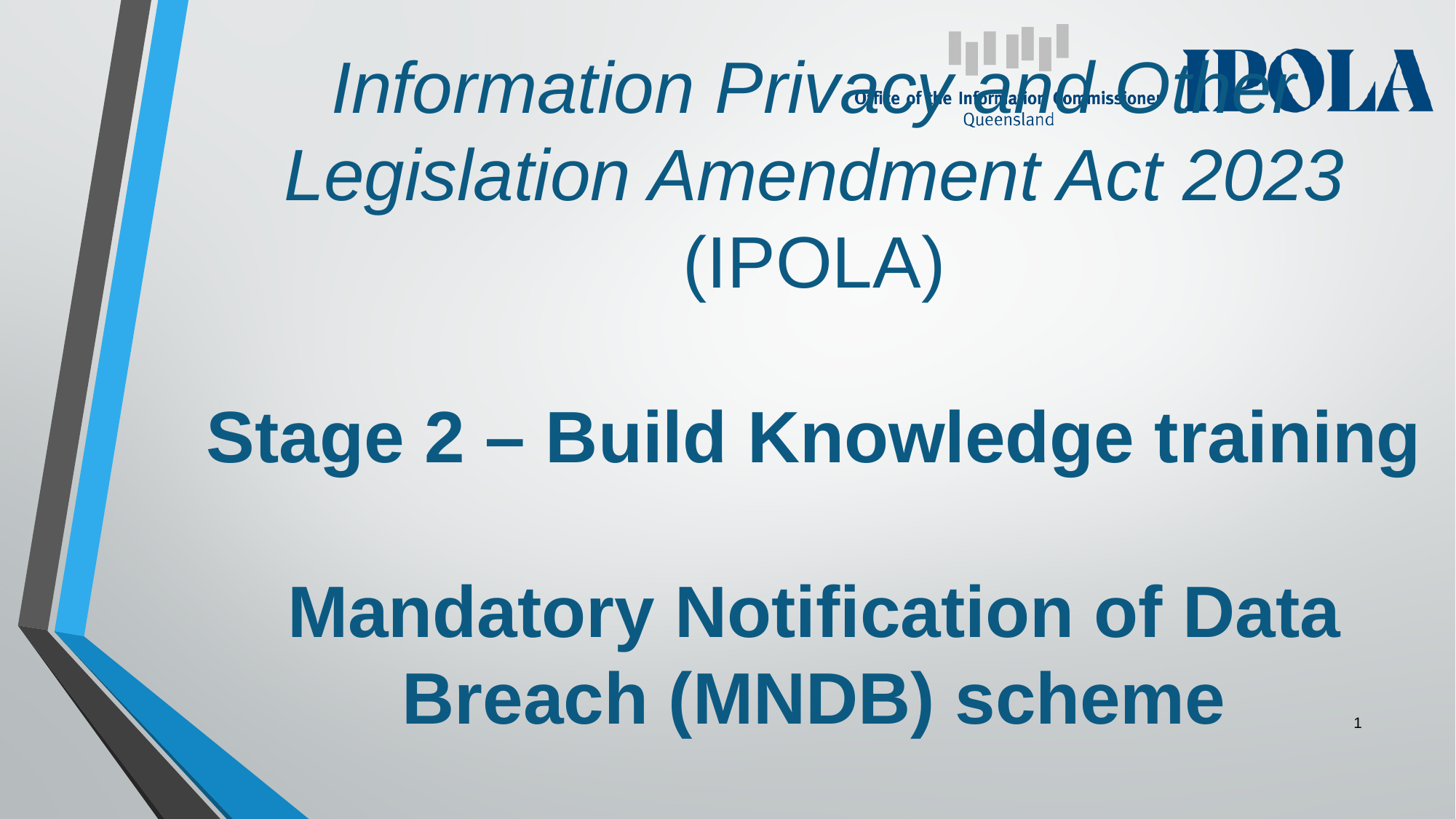

Information Privacy and Other Legislation Amendment Act 2023 (IPOLA)

Stage 2 – Build Knowledge training

Mandatory Notification of Data Breach (MNDB) scheme
1